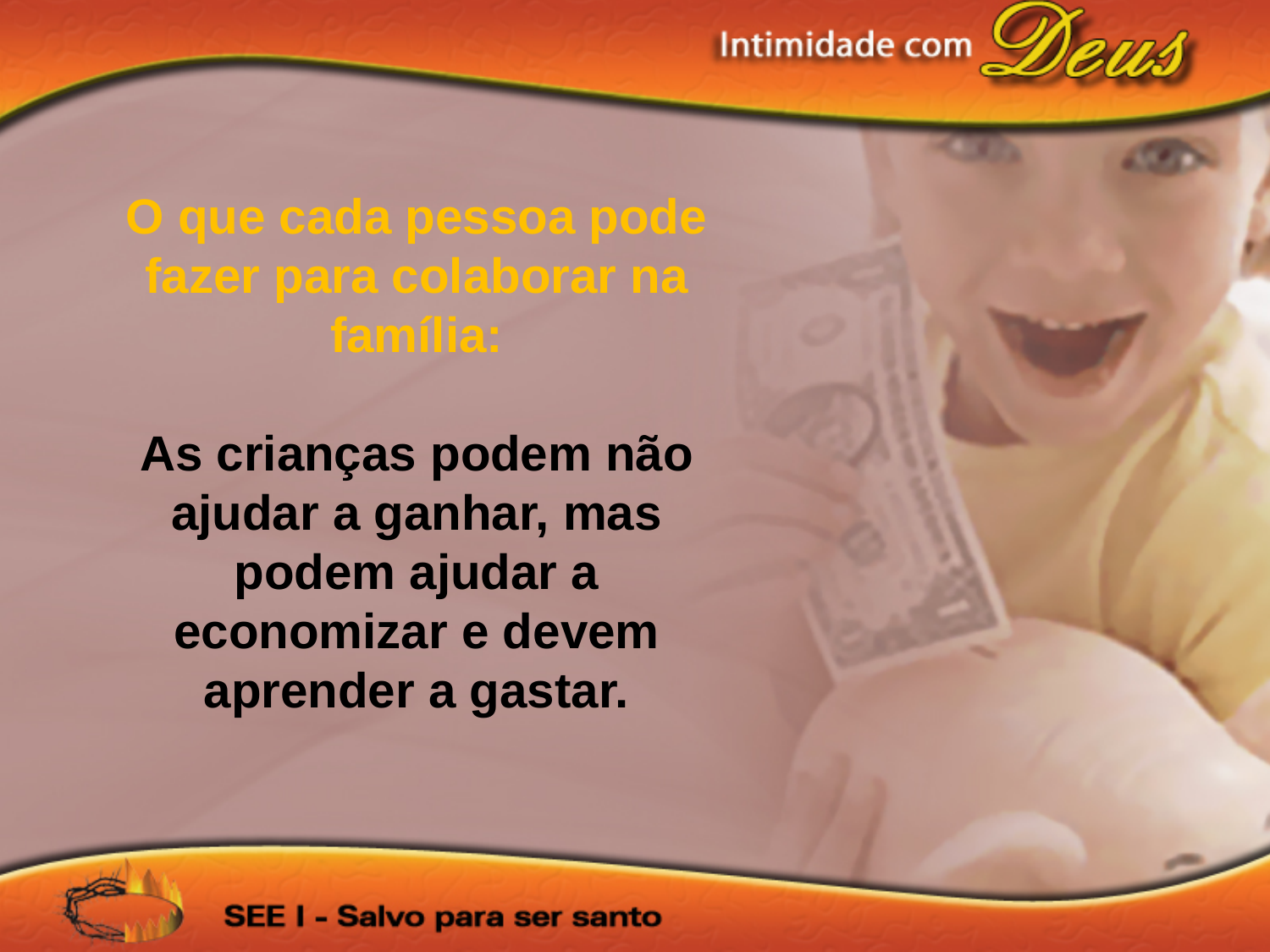

O que cada pessoa pode fazer para colaborar na família:

As crianças podem não ajudar a ganhar, mas podem ajudar a economizar e devem aprender a gastar.